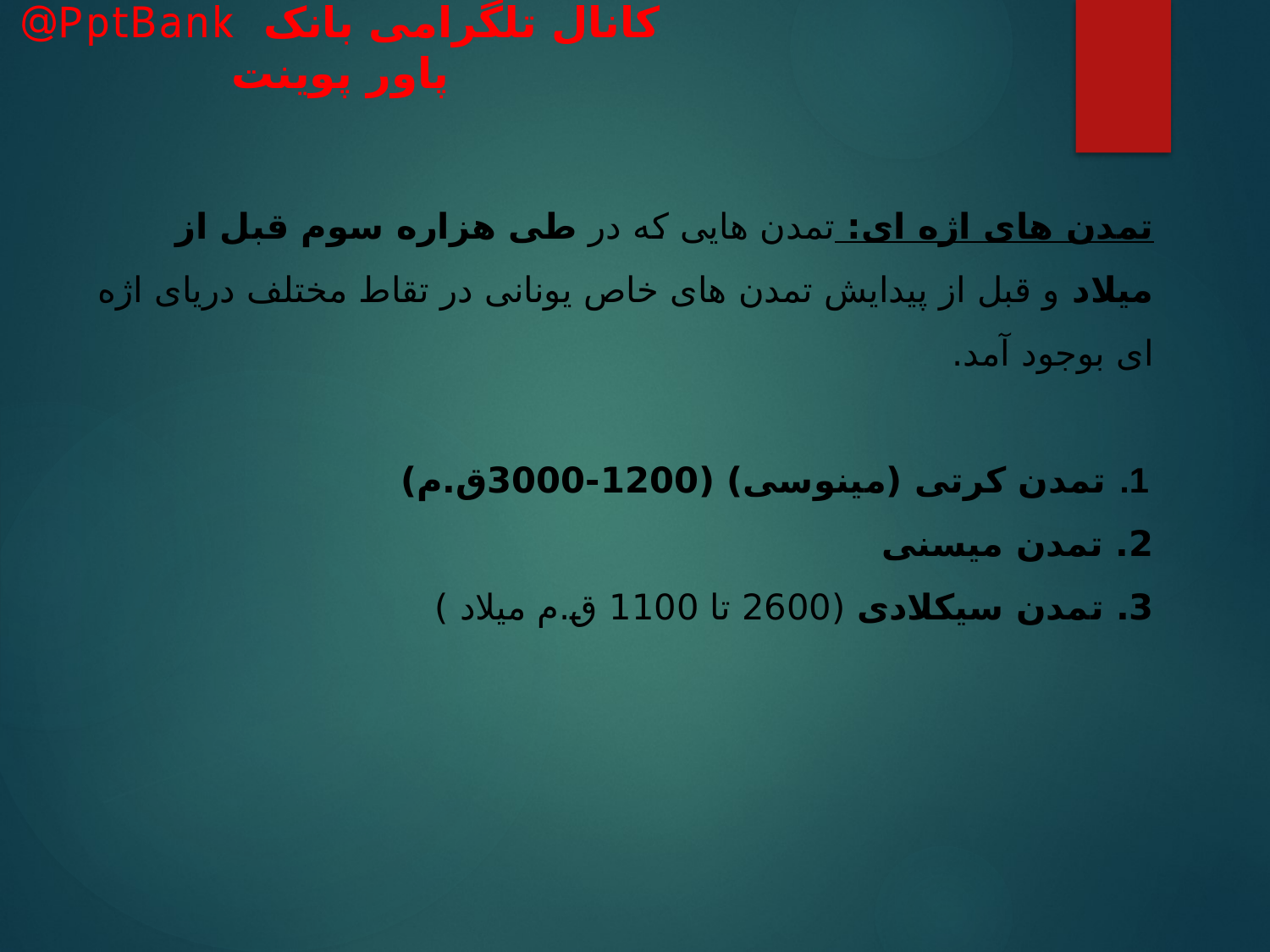

تمدن های اژه ای: تمدن هایی که در طی هزاره سوم قبل از میلاد و قبل از پیدایش تمدن های خاص یونانی در تقاط مختلف دریای اژه ای بوجود آمد.

تمدن کرتی (مینوسی) (1200-3000ق.م)
2. تمدن میسنی
3. تمدن سیکلادی (2600 تا 1100 ق.م میلاد )